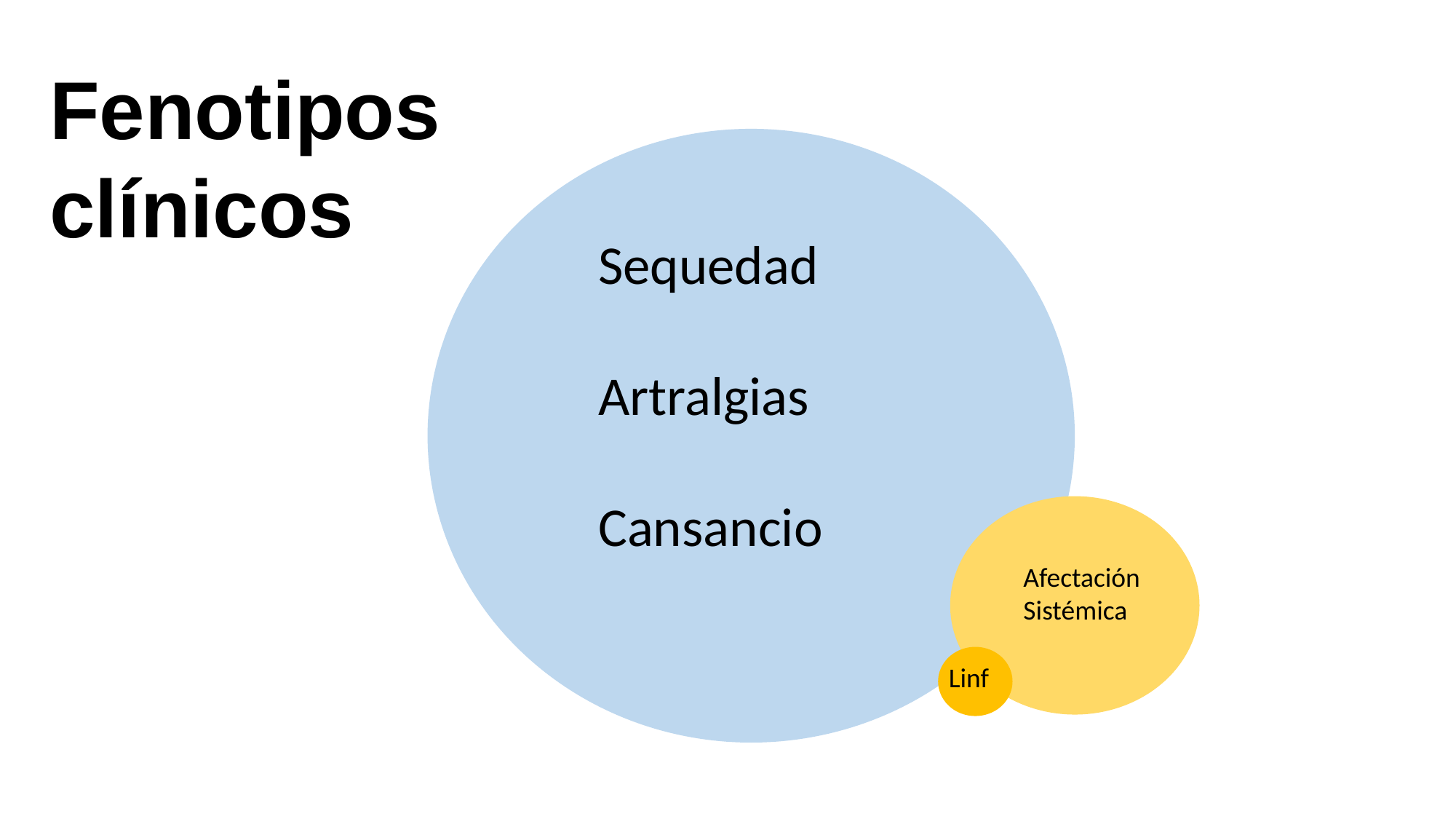

Fenotipos clínicos

Sequedad

Artralgias

Cansancio

Afectación
Sistémica

Linf